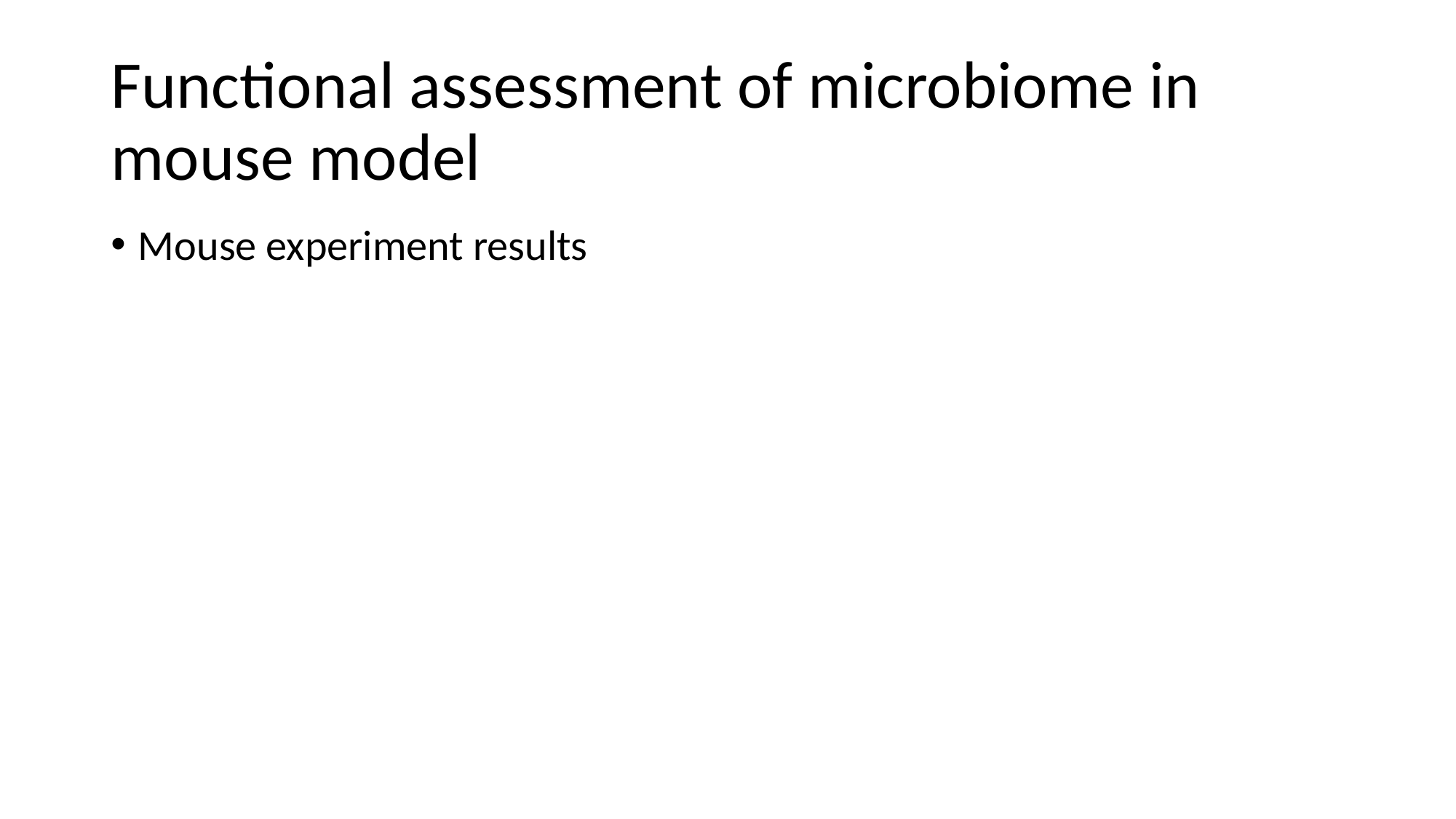

# Functional assessment of microbiome in mouse model
Mouse experiment results